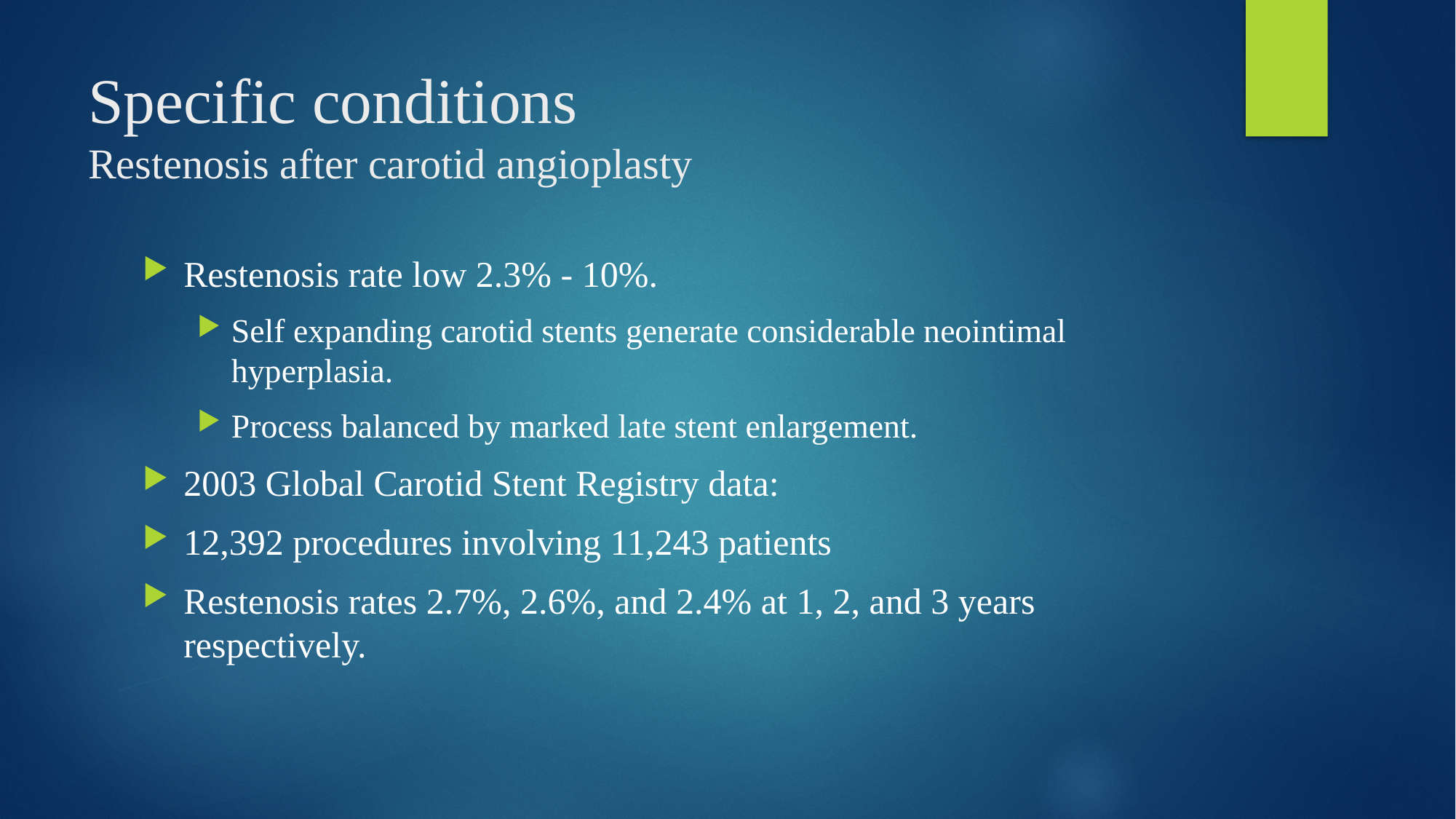

# Specific conditions Restenosis after carotid angioplasty
Restenosis rate low 2.3% - 10%.
Self expanding carotid stents generate considerable neointimal hyperplasia.
Process balanced by marked late stent enlargement.
2003 Global Carotid Stent Registry data:
12,392 procedures involving 11,243 patients
Restenosis rates 2.7%, 2.6%, and 2.4% at 1, 2, and 3 years respectively.